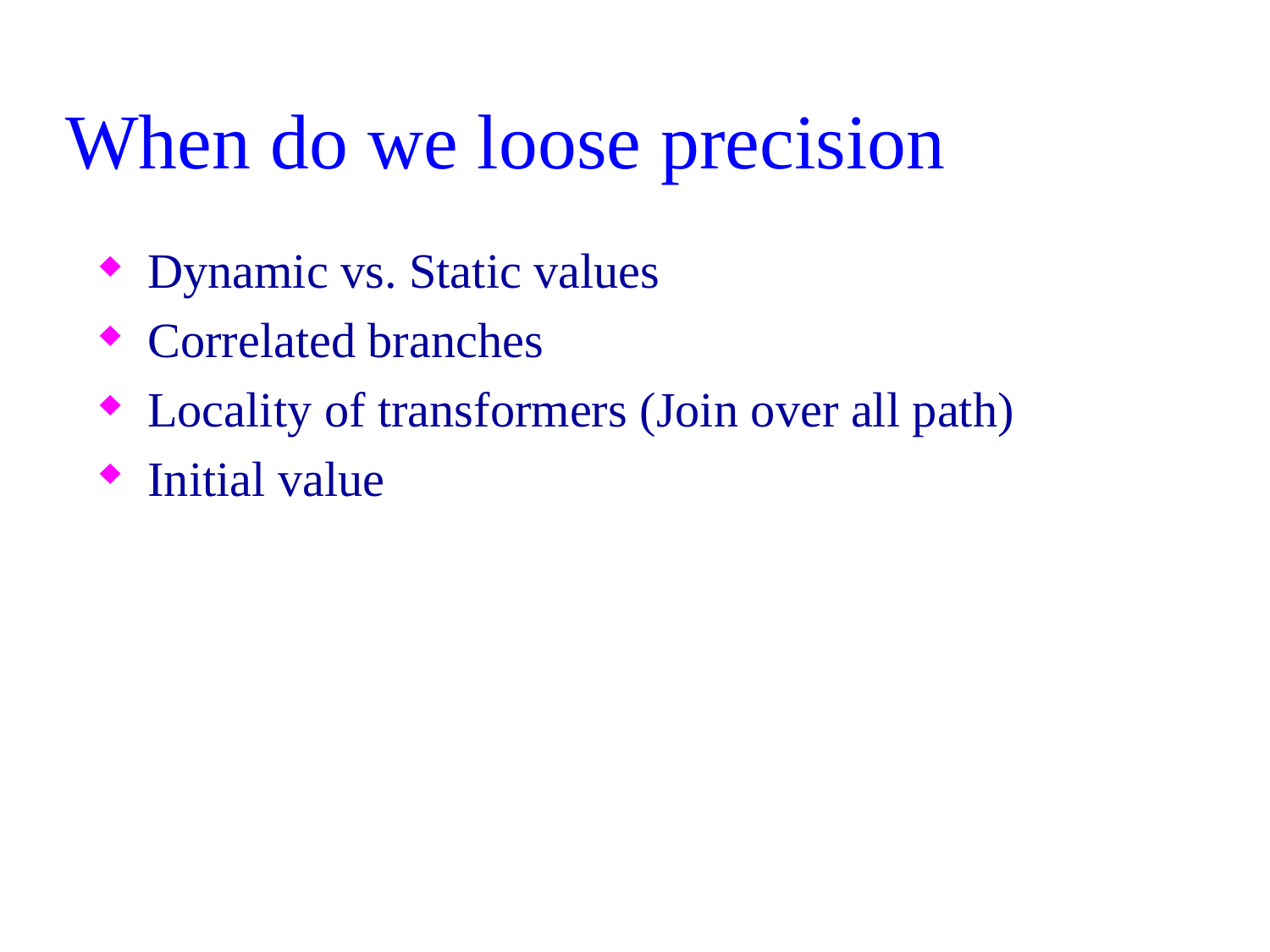

# When do we loose precision
Dynamic vs. Static values
Correlated branches
Locality of transformers (Join over all path)
Initial value